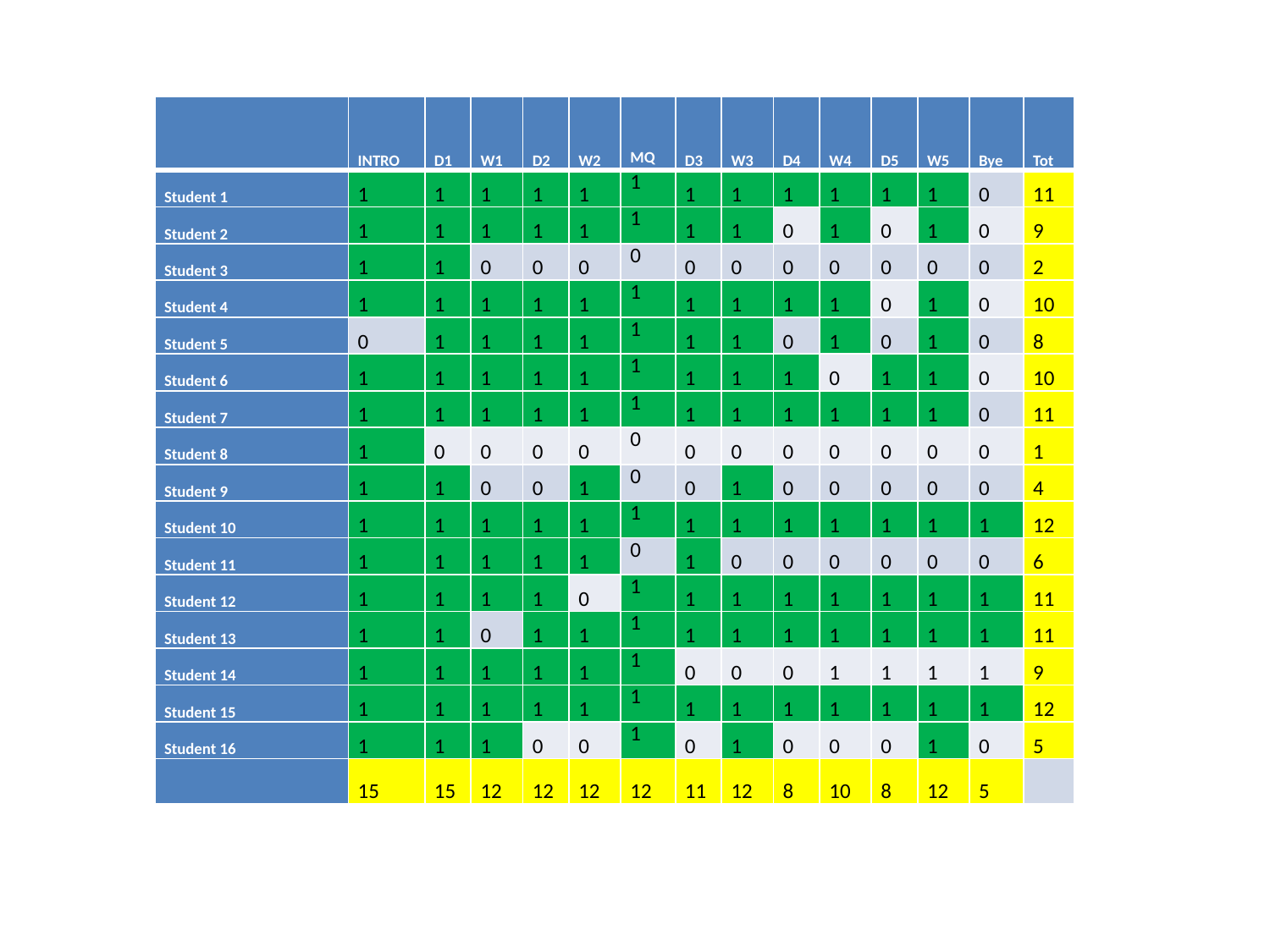

|  | INTRO | D1 | W1 | D2 | W2 | MQ | D3 | W3 | D4 | W4 | D5 | W5 | Bye | Tot |
| --- | --- | --- | --- | --- | --- | --- | --- | --- | --- | --- | --- | --- | --- | --- |
| Student 1 | 1 | 1 | 1 | 1 | 1 | 1 | 1 | 1 | 1 | 1 | 1 | 1 | 0 | 11 |
| Student 2 | 1 | 1 | 1 | 1 | 1 | 1 | 1 | 1 | 0 | 1 | 0 | 1 | 0 | 9 |
| Student 3 | 1 | 1 | 0 | 0 | 0 | 0 | 0 | 0 | 0 | 0 | 0 | 0 | 0 | 2 |
| Student 4 | 1 | 1 | 1 | 1 | 1 | 1 | 1 | 1 | 1 | 1 | 0 | 1 | 0 | 10 |
| Student 5 | 0 | 1 | 1 | 1 | 1 | 1 | 1 | 1 | 0 | 1 | 0 | 1 | 0 | 8 |
| Student 6 | 1 | 1 | 1 | 1 | 1 | 1 | 1 | 1 | 1 | 0 | 1 | 1 | 0 | 10 |
| Student 7 | 1 | 1 | 1 | 1 | 1 | 1 | 1 | 1 | 1 | 1 | 1 | 1 | 0 | 11 |
| Student 8 | 1 | 0 | 0 | 0 | 0 | 0 | 0 | 0 | 0 | 0 | 0 | 0 | 0 | 1 |
| Student 9 | 1 | 1 | 0 | 0 | 1 | 0 | 0 | 1 | 0 | 0 | 0 | 0 | 0 | 4 |
| Student 10 | 1 | 1 | 1 | 1 | 1 | 1 | 1 | 1 | 1 | 1 | 1 | 1 | 1 | 12 |
| Student 11 | 1 | 1 | 1 | 1 | 1 | 0 | 1 | 0 | 0 | 0 | 0 | 0 | 0 | 6 |
| Student 12 | 1 | 1 | 1 | 1 | 0 | 1 | 1 | 1 | 1 | 1 | 1 | 1 | 1 | 11 |
| Student 13 | 1 | 1 | 0 | 1 | 1 | 1 | 1 | 1 | 1 | 1 | 1 | 1 | 1 | 11 |
| Student 14 | 1 | 1 | 1 | 1 | 1 | 1 | 0 | 0 | 0 | 1 | 1 | 1 | 1 | 9 |
| Student 15 | 1 | 1 | 1 | 1 | 1 | 1 | 1 | 1 | 1 | 1 | 1 | 1 | 1 | 12 |
| Student 16 | 1 | 1 | 1 | 0 | 0 | 1 | 0 | 1 | 0 | 0 | 0 | 1 | 0 | 5 |
|  | 15 | 15 | 12 | 12 | 12 | 12 | 11 | 12 | 8 | 10 | 8 | 12 | 5 |  |